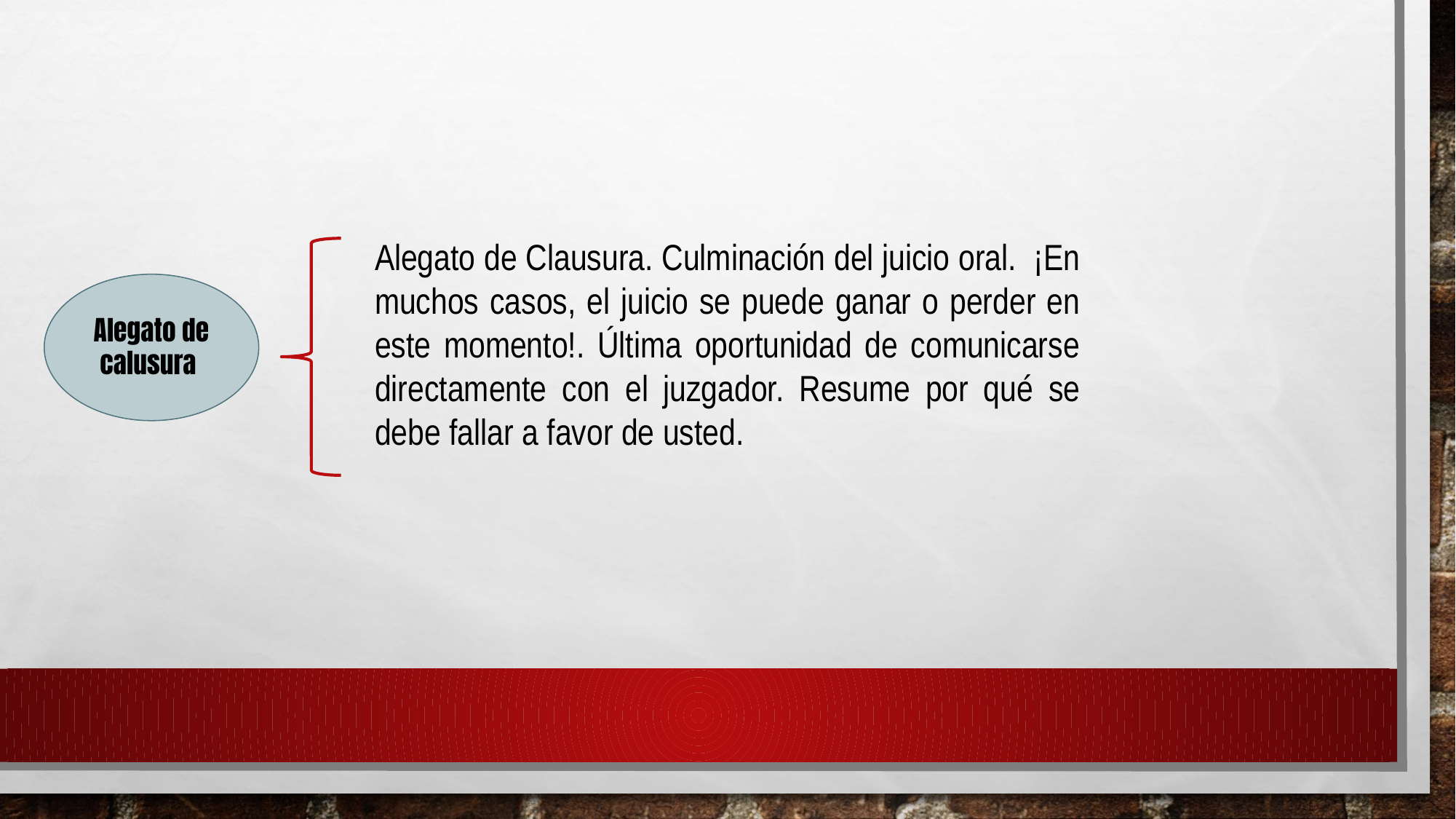

Alegato de Clausura. Culminación del juicio oral.  ¡En muchos casos, el juicio se puede ganar o perder en este momento!. Última oportunidad de comunicarse directamente con el juzgador. Resume por qué se debe fallar a favor de usted.

Alegato de calusura